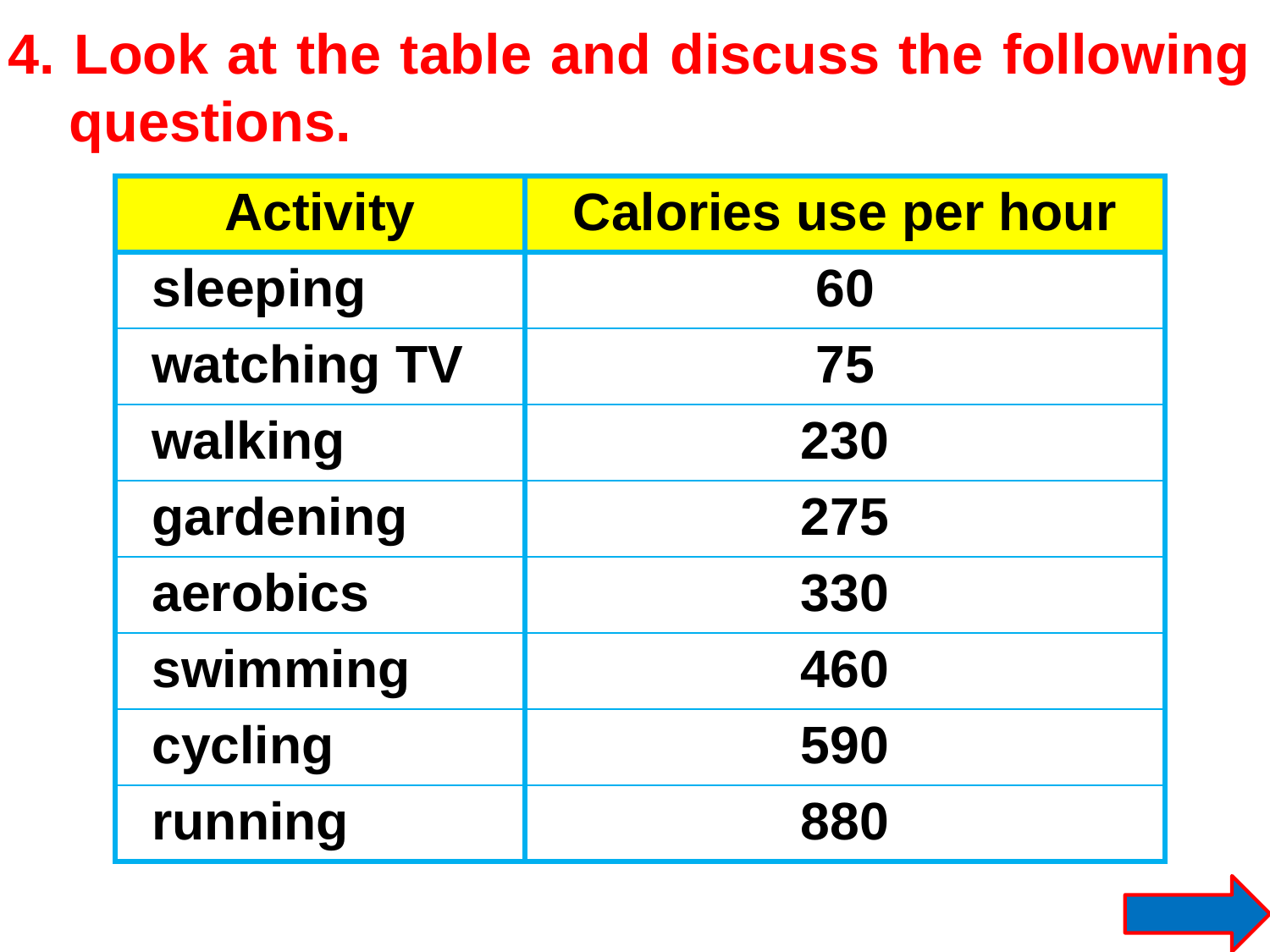

4. Look at the table and discuss the following questions.
| Activity | Calories use per hour |
| --- | --- |
| sleeping | 60 |
| watching TV | 75 |
| walking | 230 |
| gardening | 275 |
| aerobics | 330 |
| swimming | 460 |
| cycling | 590 |
| running | 880 |